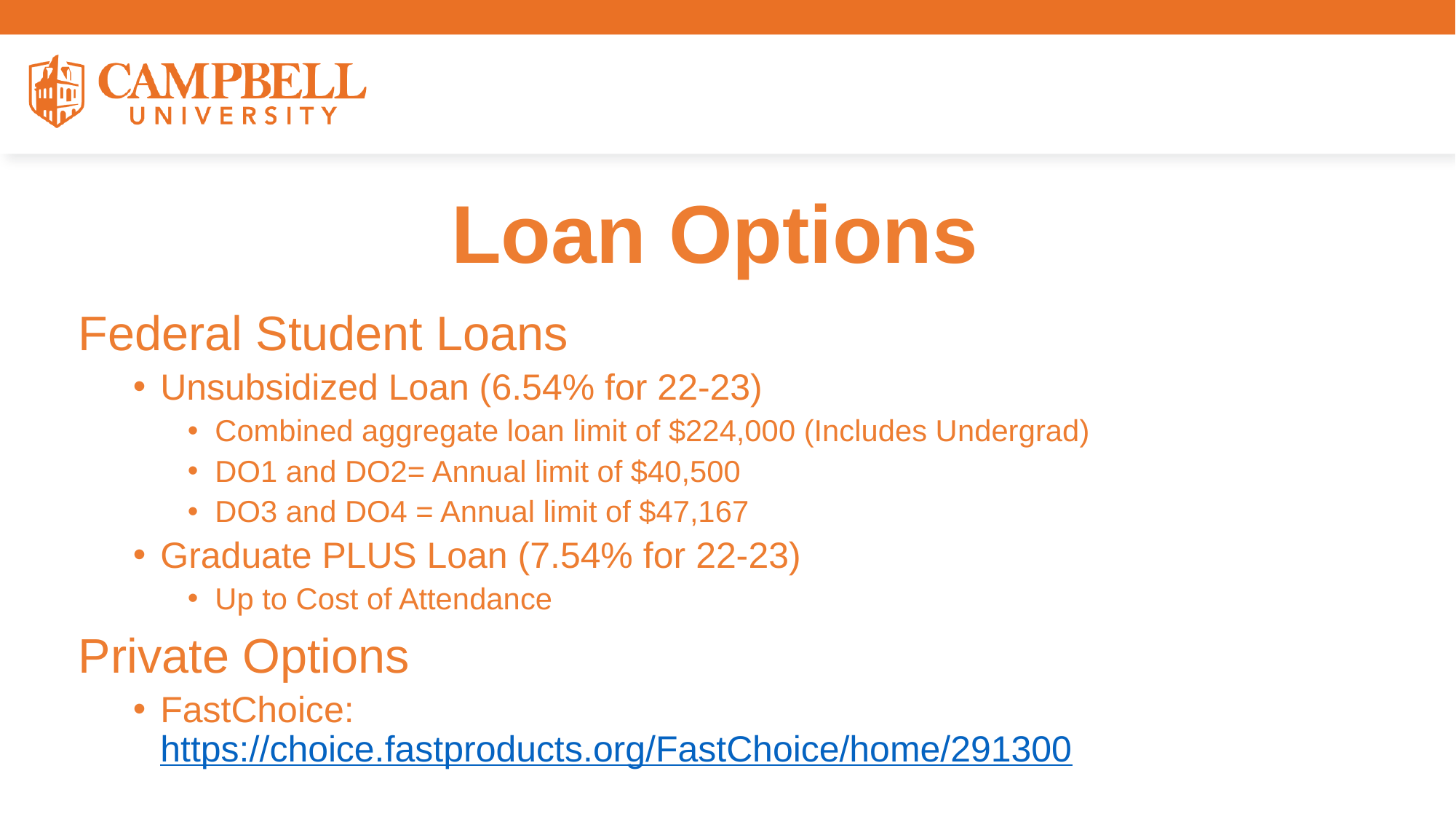

Loan Options
Federal Student Loans
Unsubsidized Loan (6.54% for 22-23)
Combined aggregate loan limit of $224,000 (Includes Undergrad)
DO1 and DO2= Annual limit of $40,500
DO3 and DO4 = Annual limit of $47,167
Graduate PLUS Loan (7.54% for 22-23)
Up to Cost of Attendance
Private Options
FastChoice: https://choice.fastproducts.org/FastChoice/home/291300